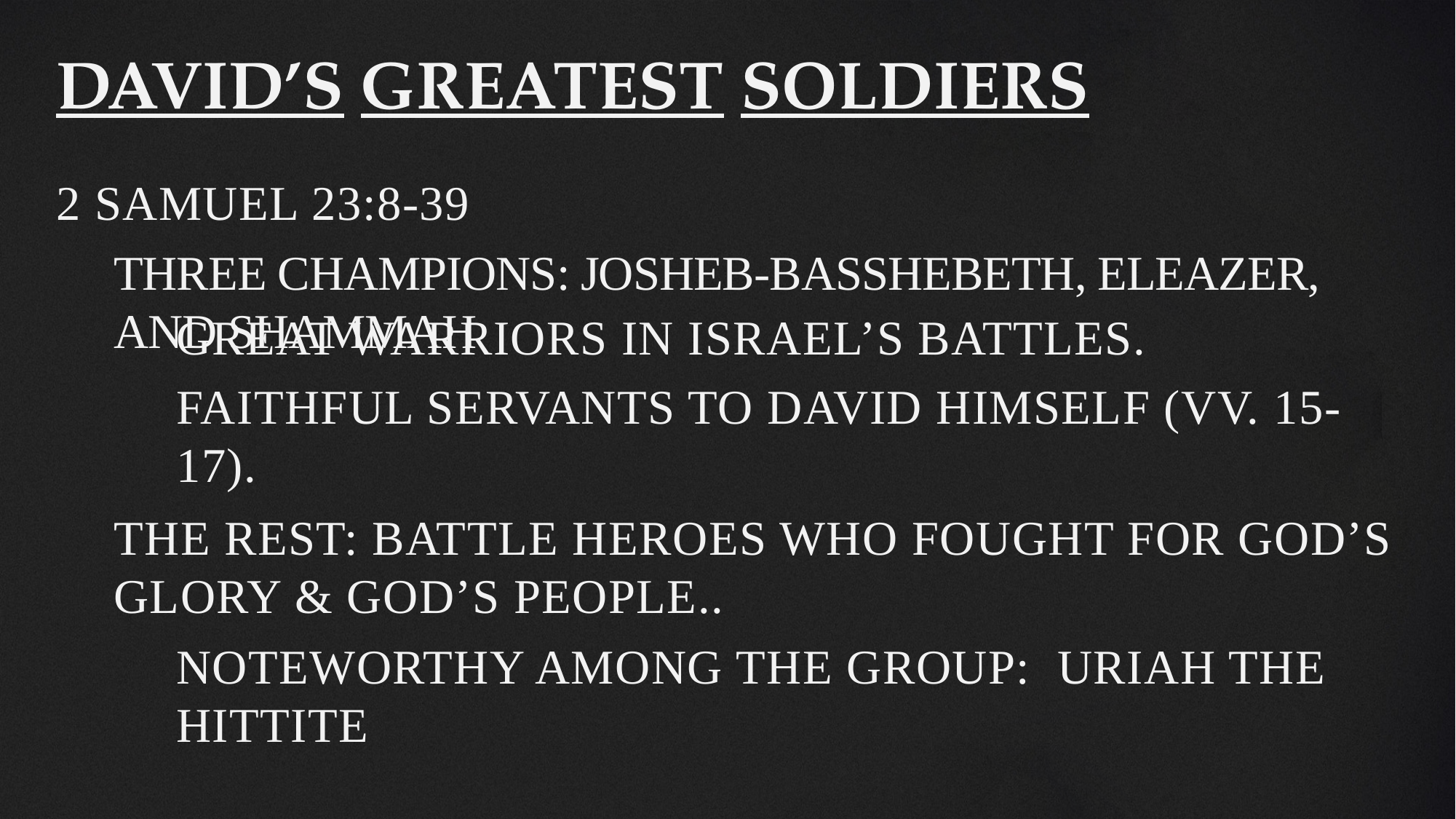

David’s Greatest Soldiers
2 Samuel 23:8-39
Three champions: Josheb-Basshebeth, Eleazer, and Shammah
Great warriors in Israel’s battles.
Faithful servants to David himself (vv. 15-17).
The rest: Battle heroes who fought for God’s glory & God’s people..
Noteworthy among the group:  Uriah The Hittite